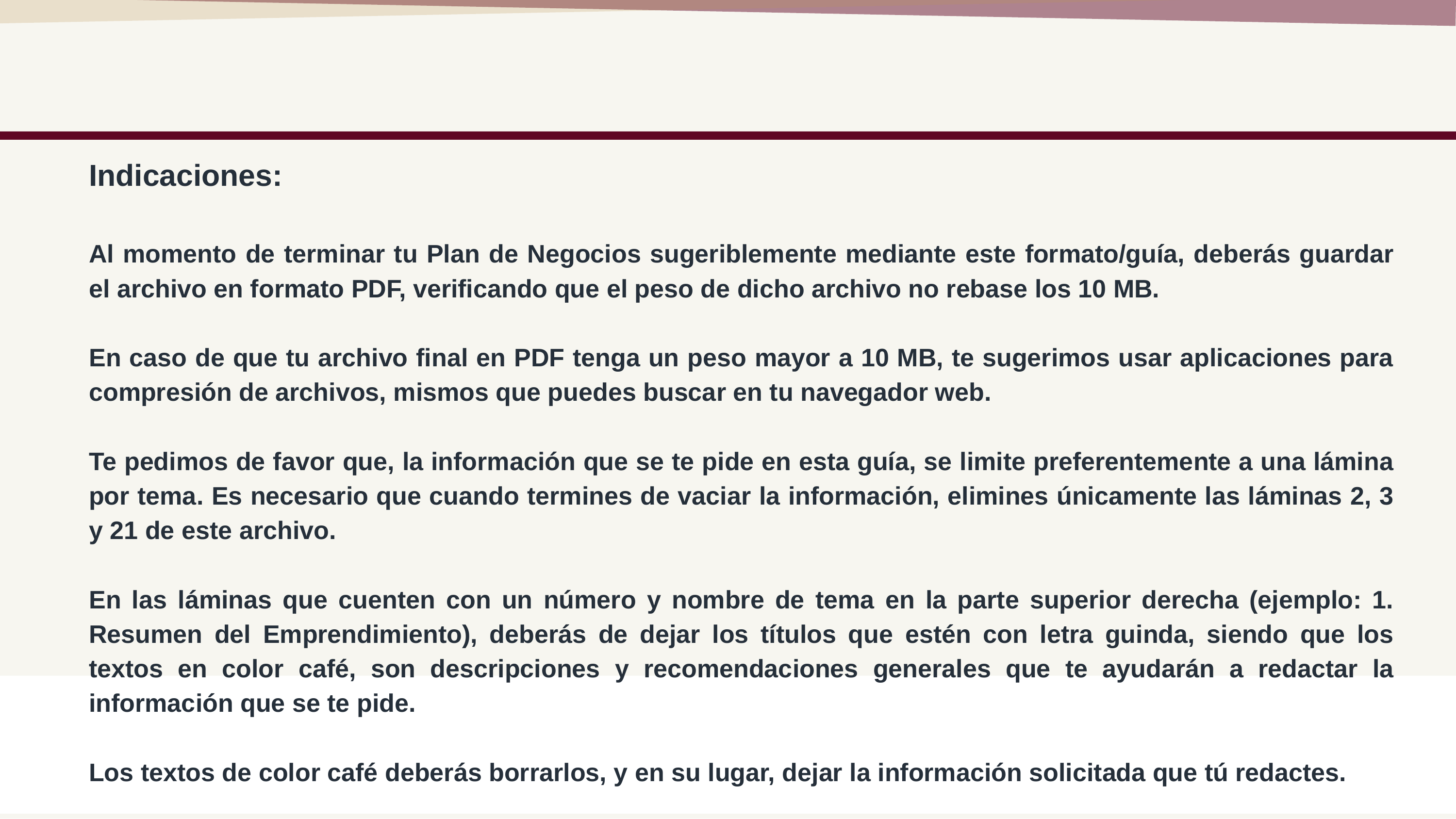

Indicaciones:

Al momento de terminar tu Plan de Negocios sugeriblemente mediante este formato/guía, deberás guardar el archivo en formato PDF, verificando que el peso de dicho archivo no rebase los 10 MB.

En caso de que tu archivo final en PDF tenga un peso mayor a 10 MB, te sugerimos usar aplicaciones para compresión de archivos, mismos que puedes buscar en tu navegador web.

Te pedimos de favor que, la información que se te pide en esta guía, se limite preferentemente a una lámina por tema. Es necesario que cuando termines de vaciar la información, elimines únicamente las láminas 2, 3 y 21 de este archivo.

En las láminas que cuenten con un número y nombre de tema en la parte superior derecha (ejemplo: 1. Resumen del Emprendimiento), deberás de dejar los títulos que estén con letra guinda, siendo que los textos en color café, son descripciones y recomendaciones generales que te ayudarán a redactar la información que se te pide.

Los textos de color café deberás borrarlos, y en su lugar, dejar la información solicitada que tú redactes.